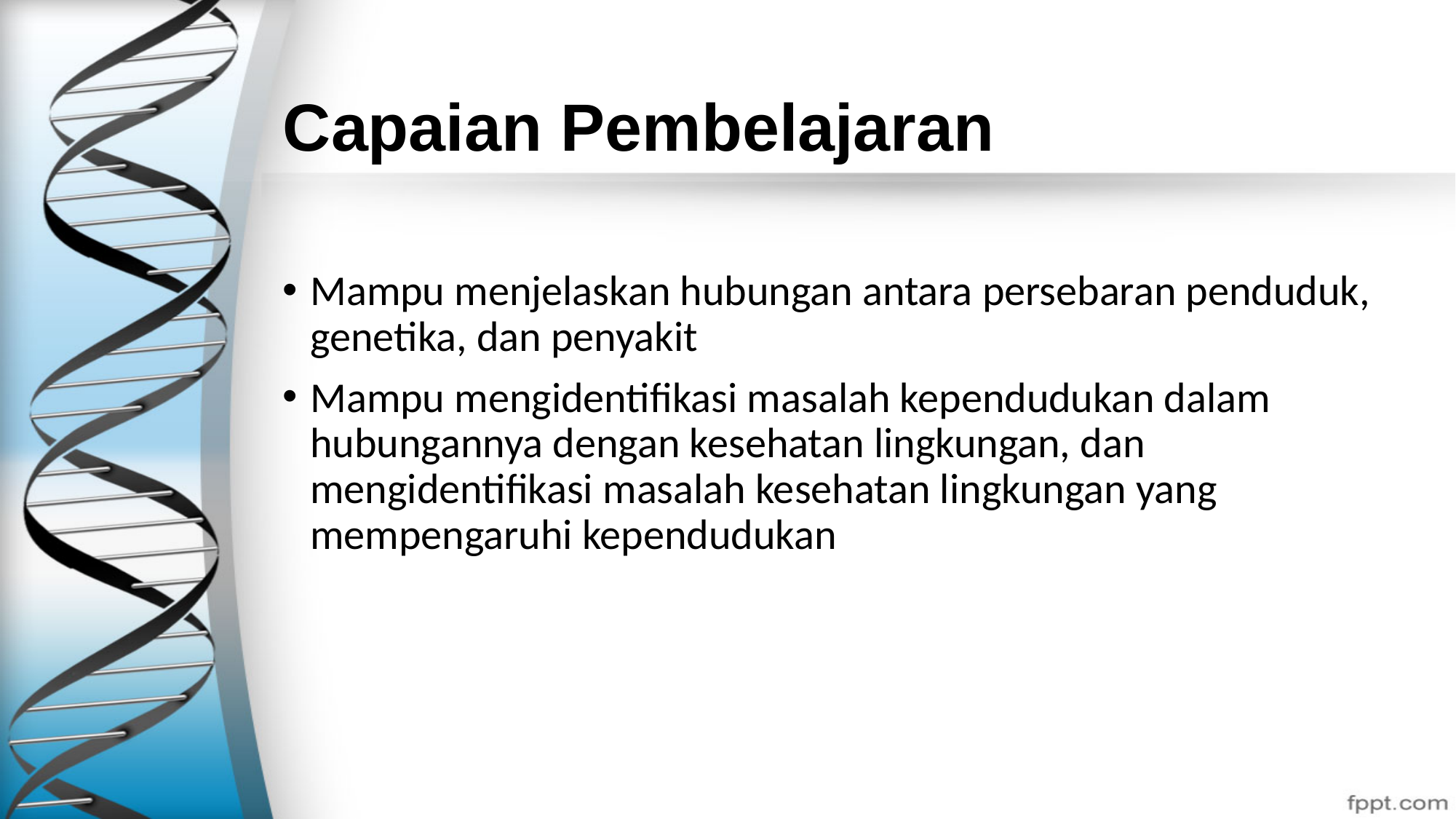

# Capaian Pembelajaran
Mampu menjelaskan hubungan antara persebaran penduduk, genetika, dan penyakit
Mampu mengidentifikasi masalah kependudukan dalam hubungannya dengan kesehatan lingkungan, dan mengidentifikasi masalah kesehatan lingkungan yang mempengaruhi kependudukan